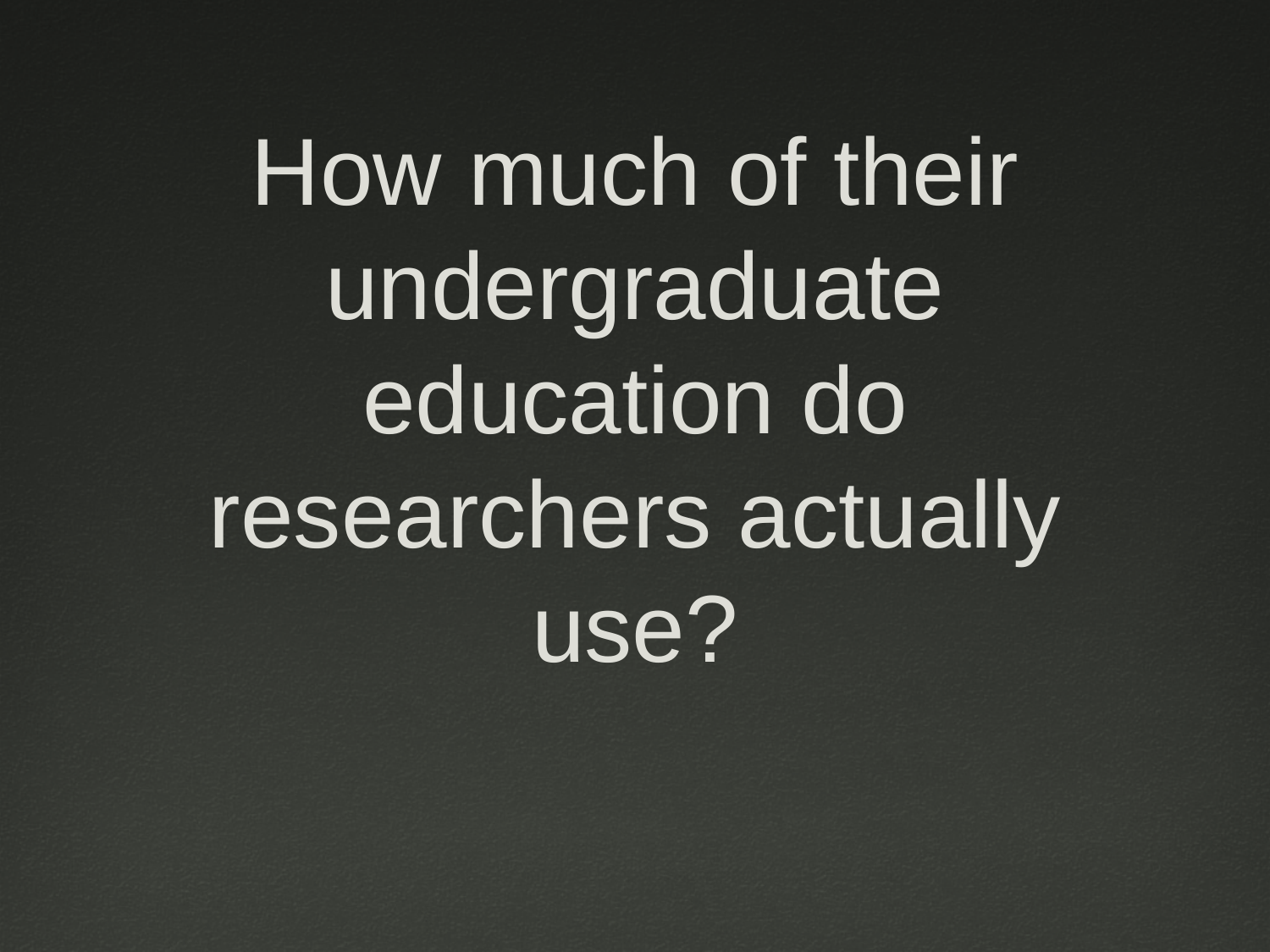

# How much of their undergraduate education do researchers actually use?